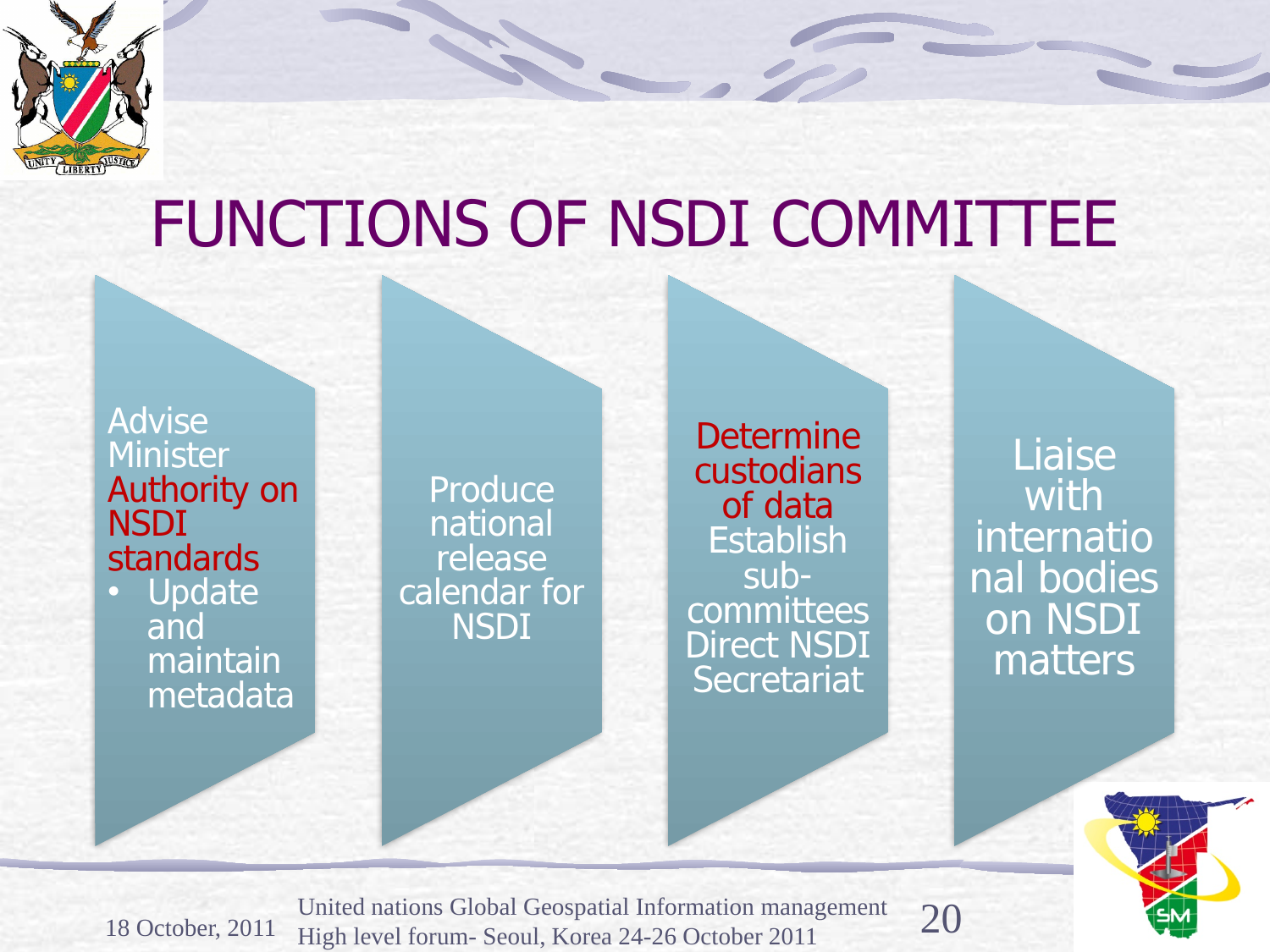

# FUNCTIONS OF NSDI COMMITTEE
Advise Minister
Authority on NSDI standards
Update and maintain metadata
Determine custodians of data
Establish sub-committees
Direct NSDI Secretariat
Liaise with international bodies on NSDI matters
Produce national release calendar for NSDI
18 October, 2011
United nations Global Geospatial Information management High level forum- Seoul, Korea 24-26 October 2011
20